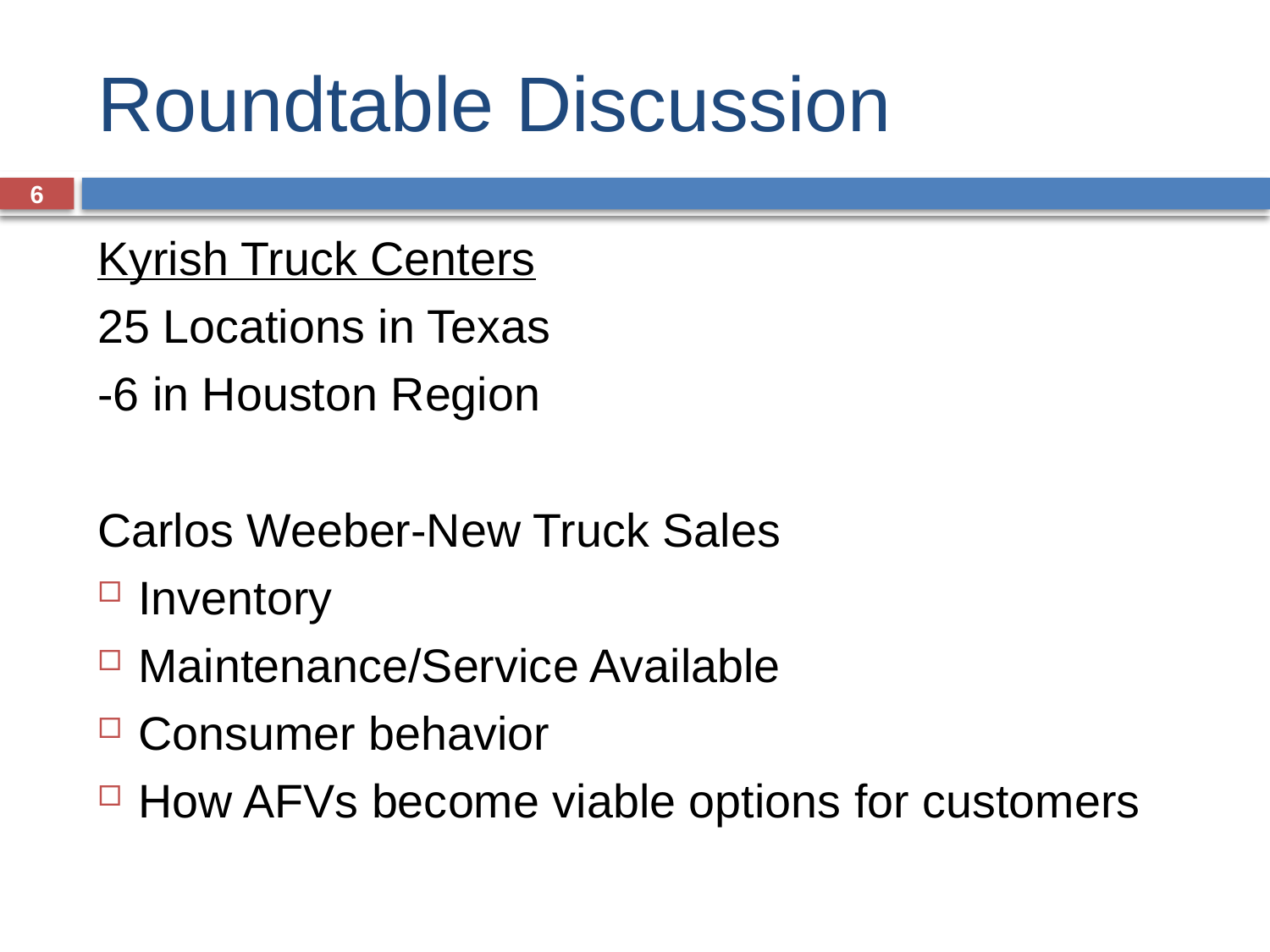

# Roundtable Discussion
6
Kyrish Truck Centers
25 Locations in Texas
-6 in Houston Region

Carlos Weeber-New Truck Sales
Inventory
Maintenance/Service Available
Consumer behavior
How AFVs become viable options for customers